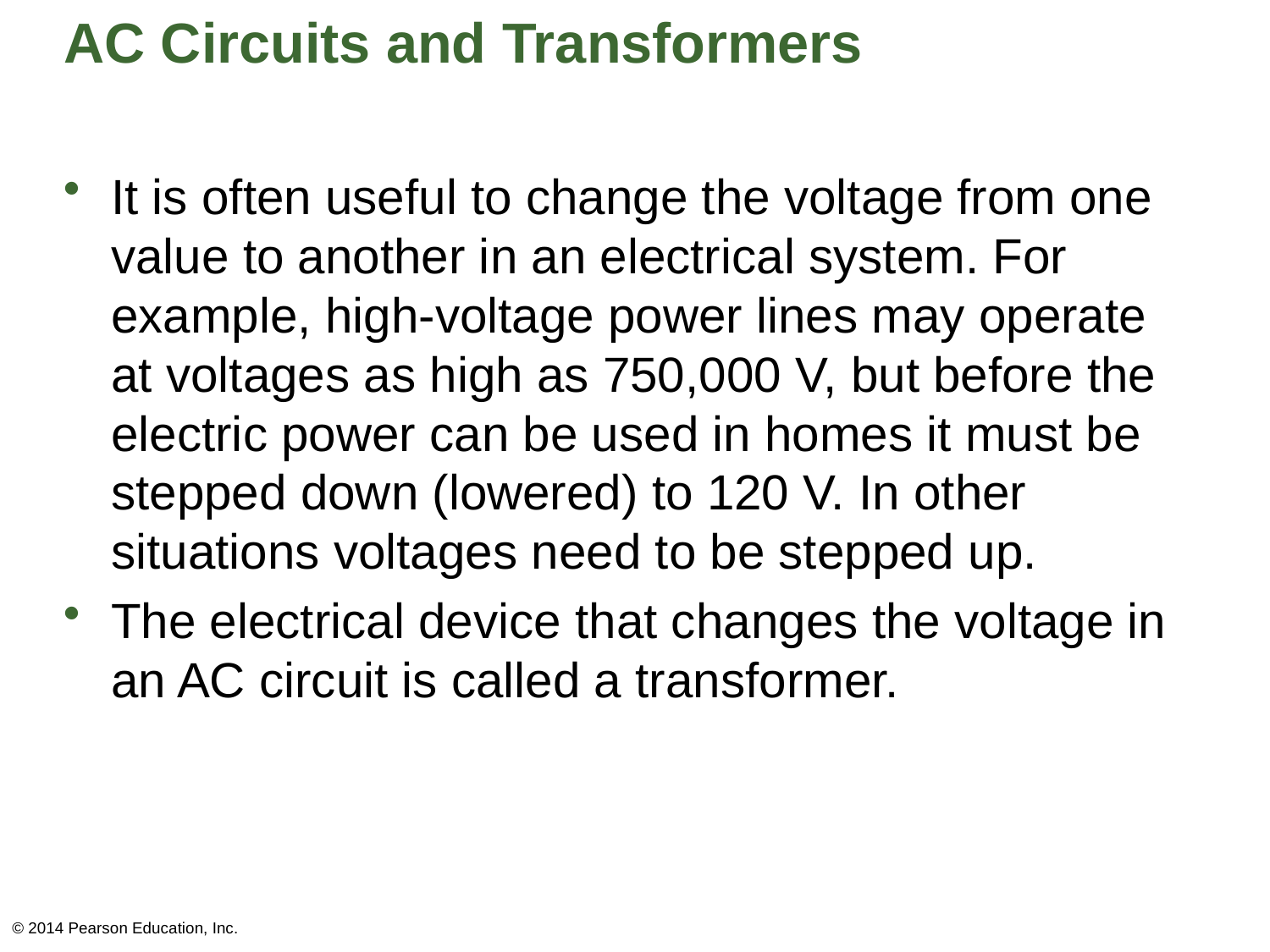

# AC Circuits and Transformers
It is often useful to change the voltage from one value to another in an electrical system. For example, high-voltage power lines may operate at voltages as high as 750,000 V, but before the electric power can be used in homes it must be stepped down (lowered) to 120 V. In other situations voltages need to be stepped up.
The electrical device that changes the voltage in an AC circuit is called a transformer.
© 2014 Pearson Education, Inc.